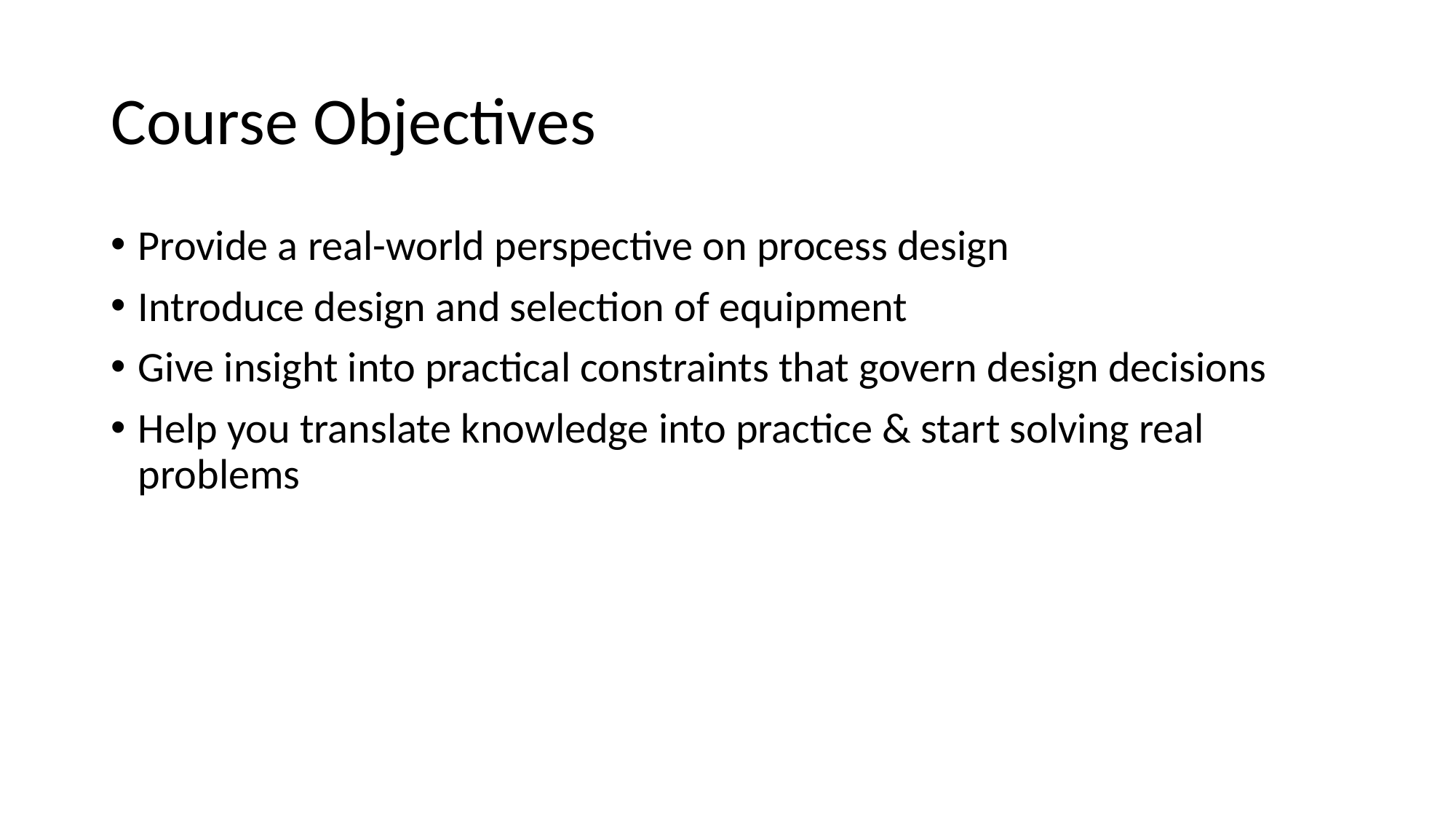

# Course Objectives
Provide a real-world perspective on process design
Introduce design and selection of equipment
Give insight into practical constraints that govern design decisions
Help you translate knowledge into practice & start solving real problems